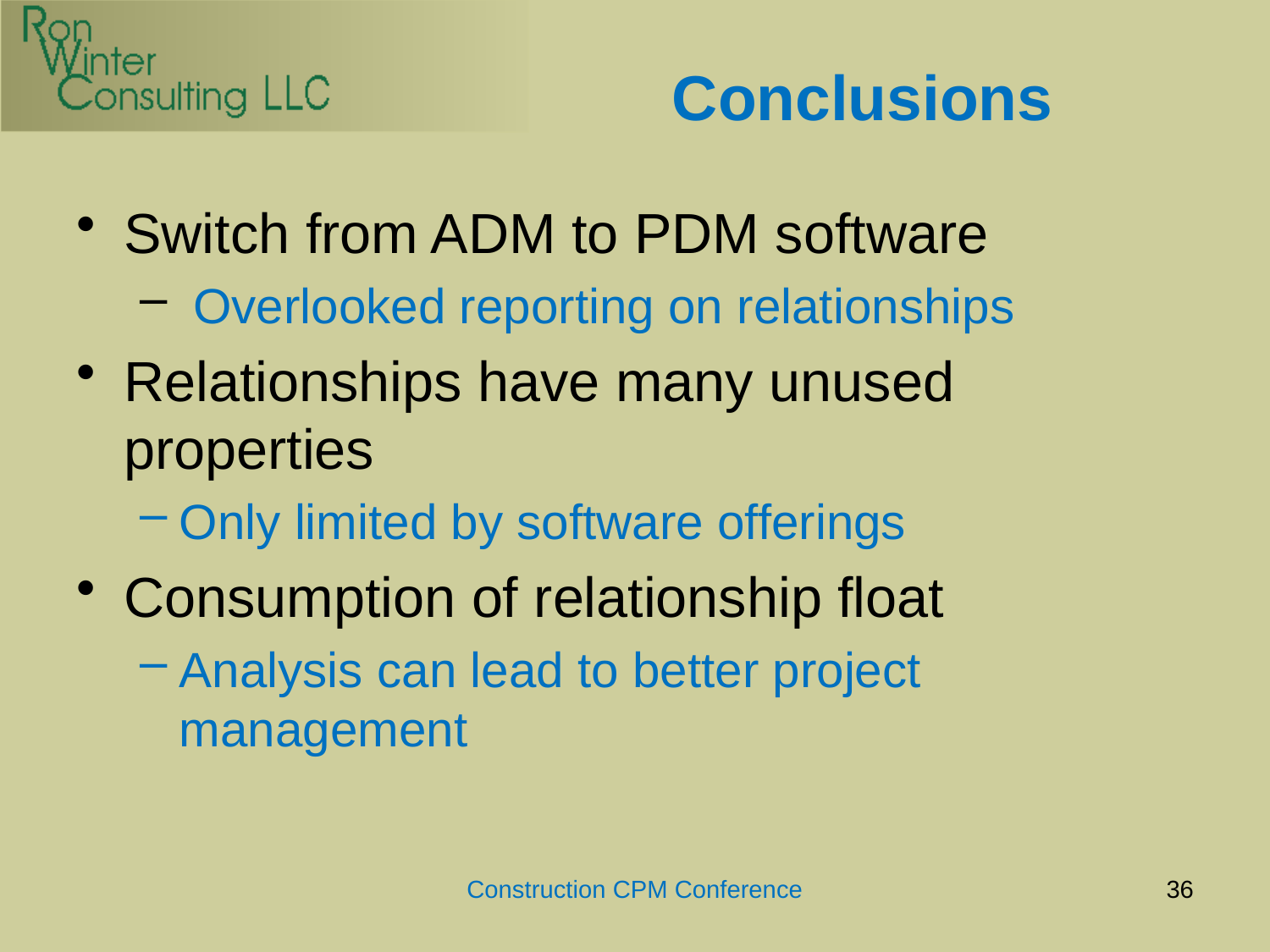

# Conclusions
Switch from ADM to PDM software
 Overlooked reporting on relationships
Relationships have many unused properties
Only limited by software offerings
Consumption of relationship float
Analysis can lead to better project management
Construction CPM Conference
36